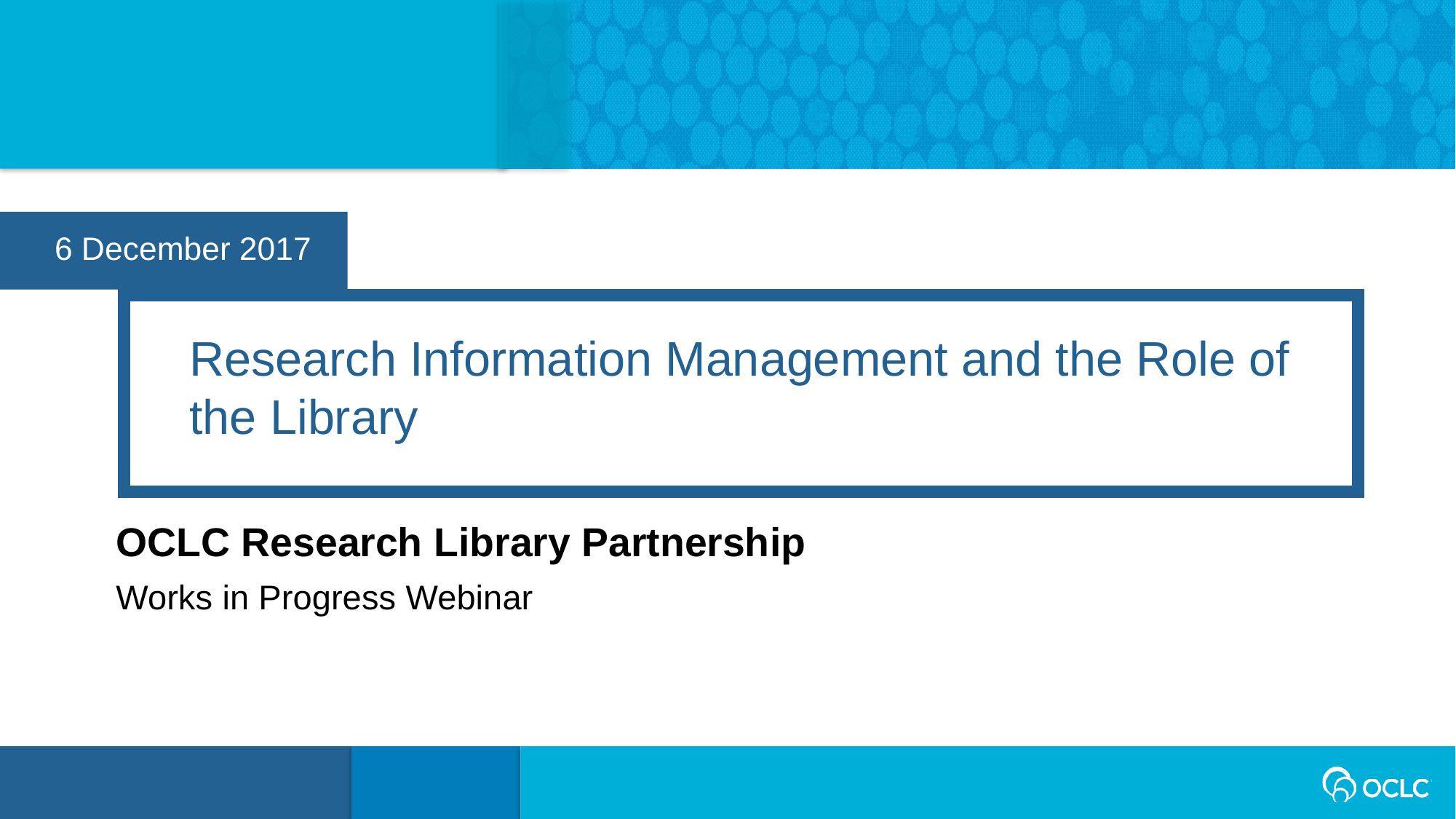

6 December 2017
Research Information Management and the Role of the Library
OCLC Research Library Partnership
Works in Progress Webinar